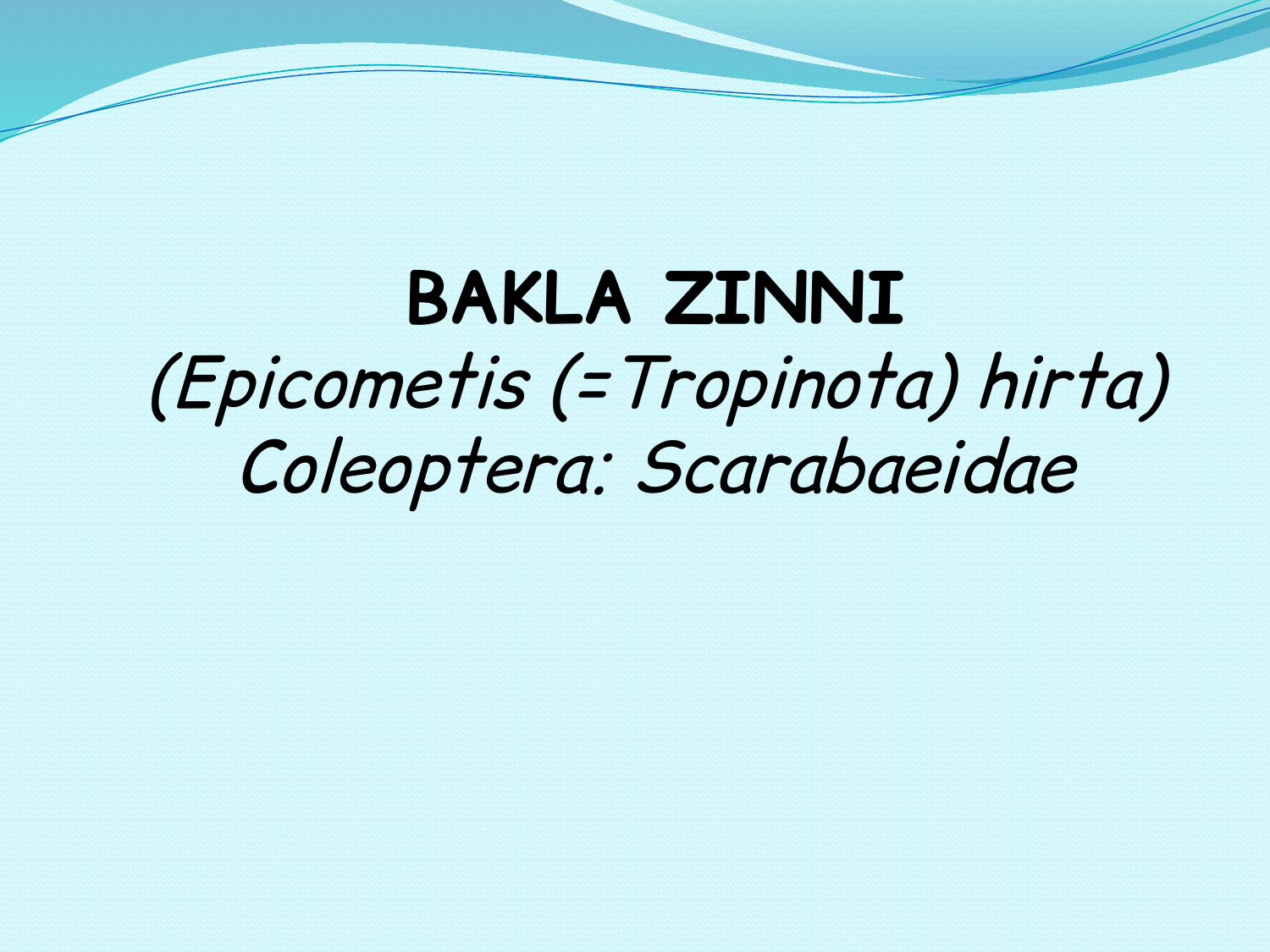

BAKLA ZINNI
(Epicometis (=Tropinota) hirta)
Coleoptera: Scarabaeidae